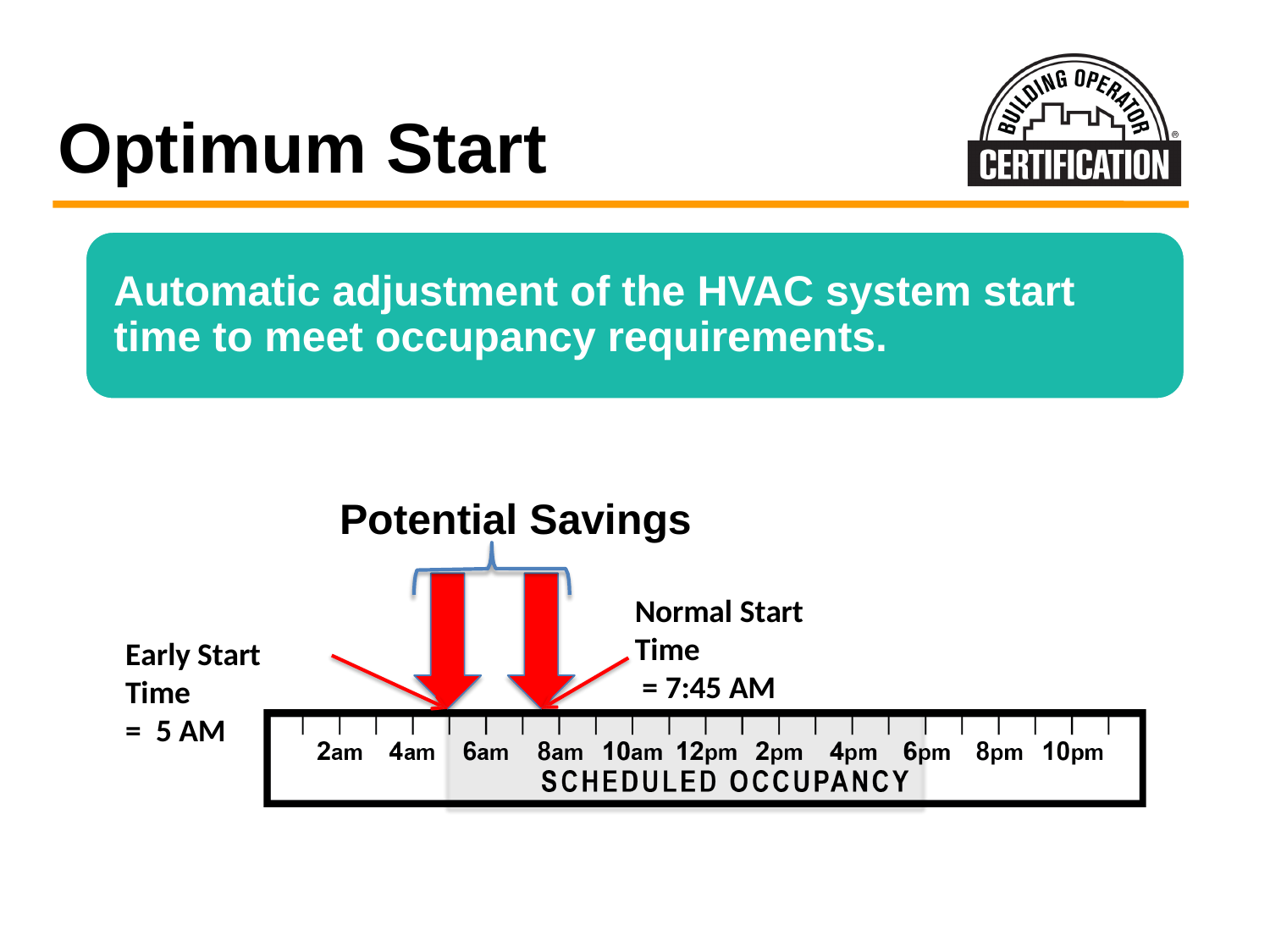

Optimum Start
Automatic adjustment of the HVAC system start time to meet occupancy requirements.

Potential Savings

Normal Start Time
= 7:45 AM
Early Start Time
=  5 AM